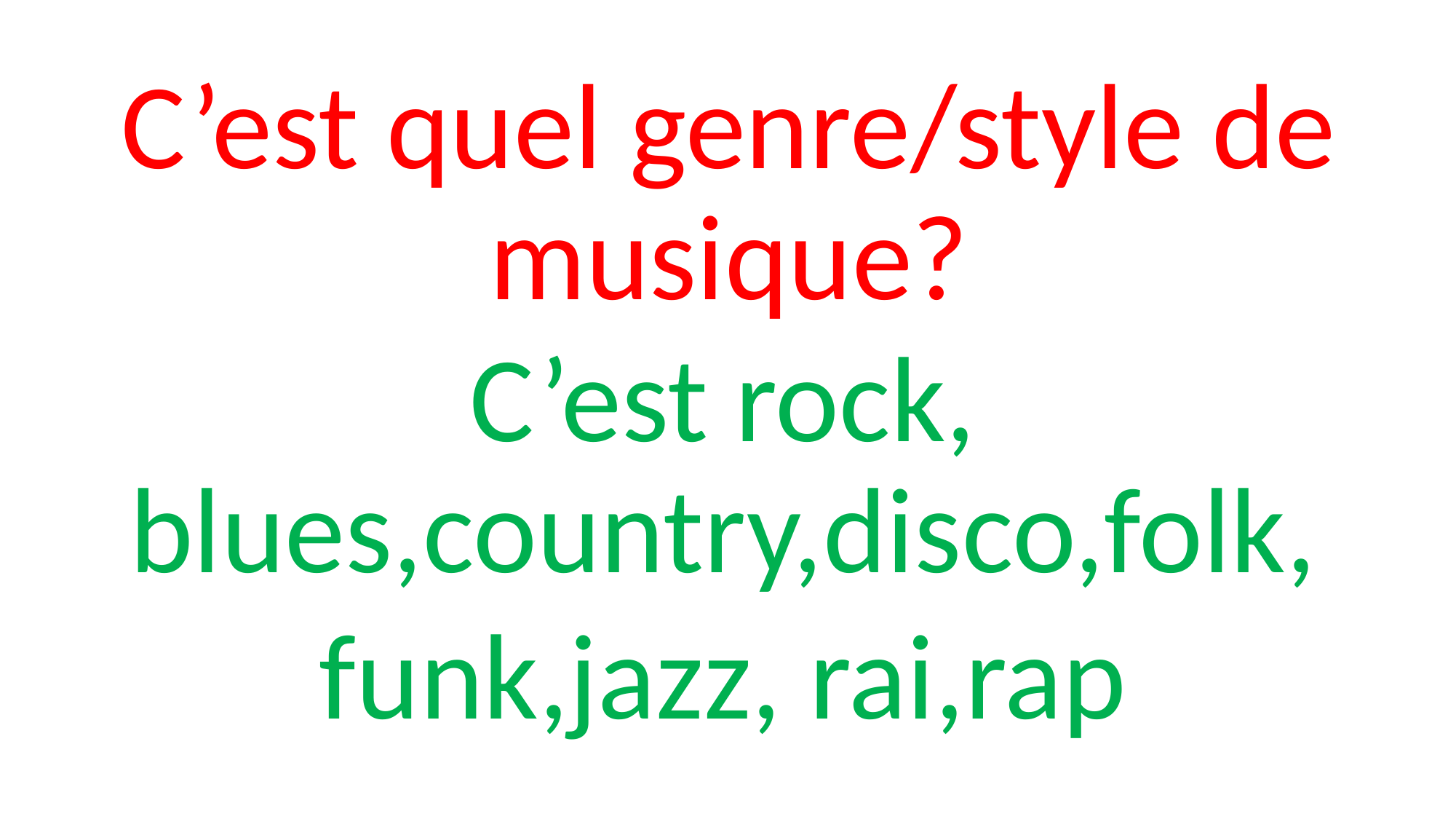

# C’est quel genre/style de musique?
C’est rock, blues,country,disco,folk,
funk,jazz, rai,rap